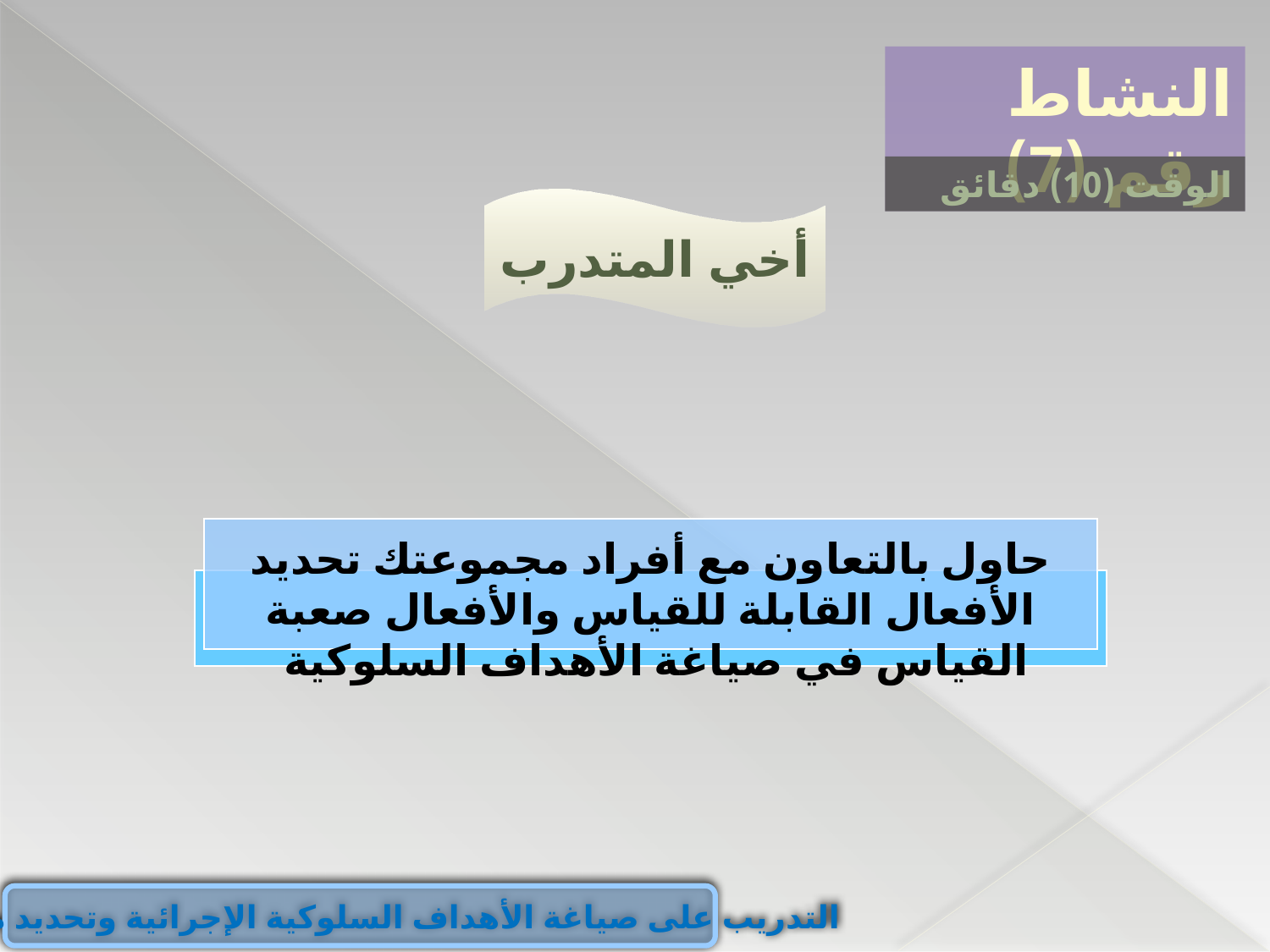

النشاط رقم (7)
الوقت (10) دقائق
أخي المتدرب

حاول بالتعاون مع أفراد مجموعتك تحديد الأفعال القابلة للقياس والأفعال صعبة القياس في صياغة الأهداف السلوكية

التدريب على صياغة الأهداف السلوكية الإجرائية وتحديد مكوناتها